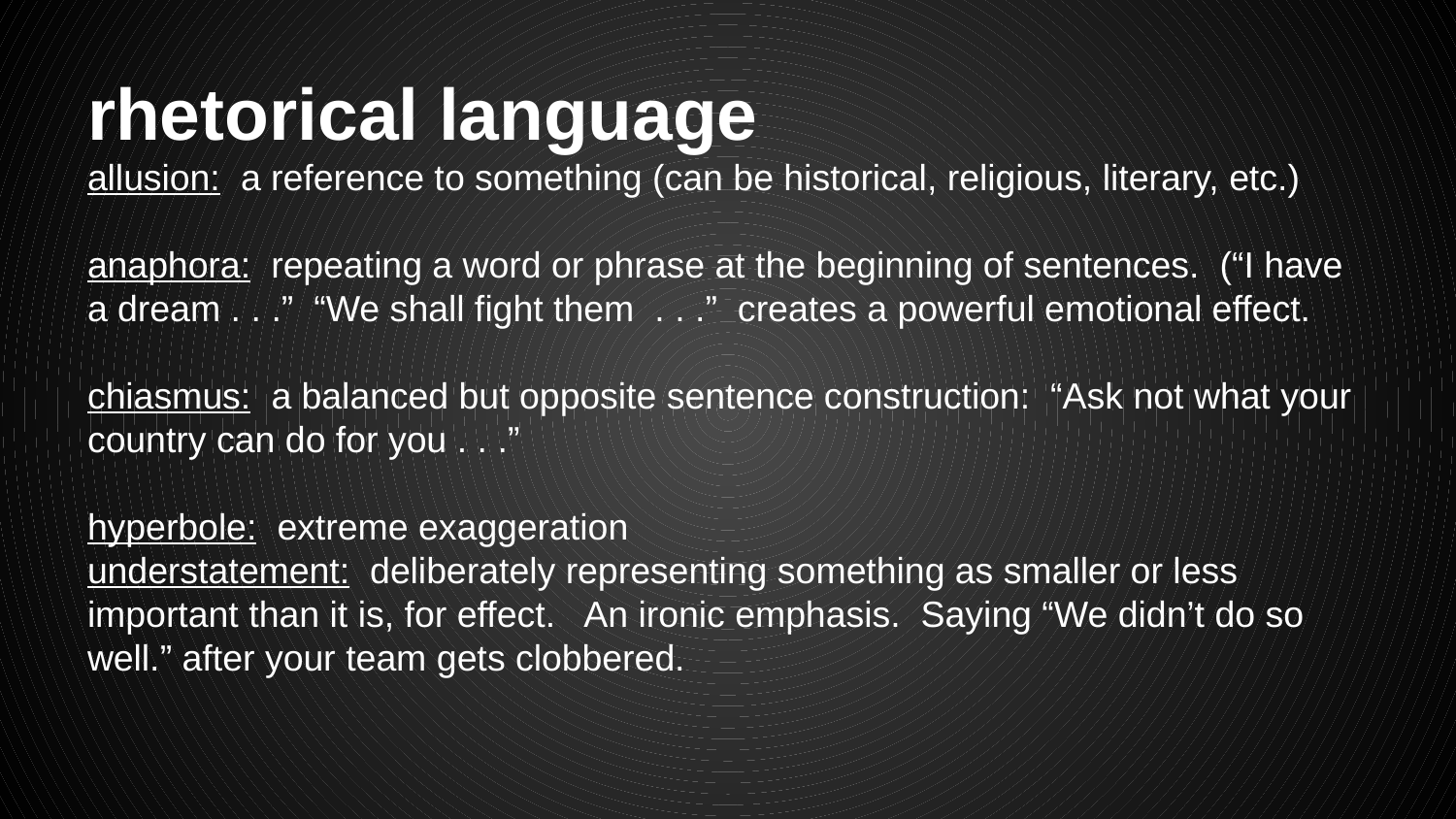

# rhetorical language
allusion:  a reference to something (can be historical, religious, literary, etc.)

anaphora:  repeating a word or phrase at the beginning of sentences.  (“I have a dream . . .”  “We shall fight them  . . .”  creates a powerful emotional effect.

chiasmus:  a balanced but opposite sentence construction:  “Ask not what your country can do for you . . .”

hyperbole:  extreme exaggeration
understatement:  deliberately representing something as smaller or less important than it is, for effect.   An ironic emphasis.  Saying “We didn’t do so well.” after your team gets clobbered.